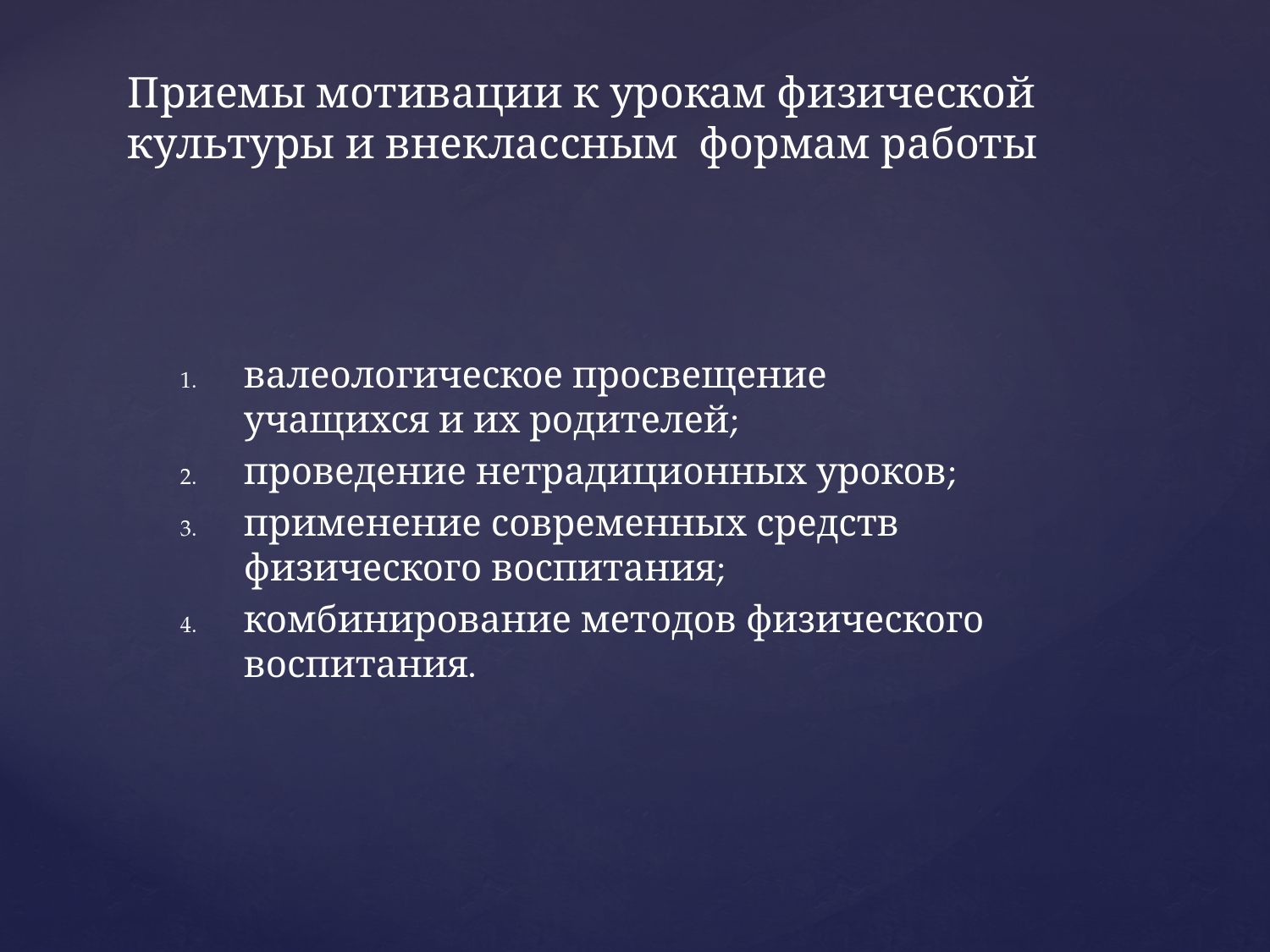

# Приемы мотивации к урокам физической культуры и внеклассным  формам работы
валеологическое просвещение учащихся и их родителей;
проведение нетрадиционных уроков;
применение современных средств физического воспитания;
комбинирование методов физического воспитания.